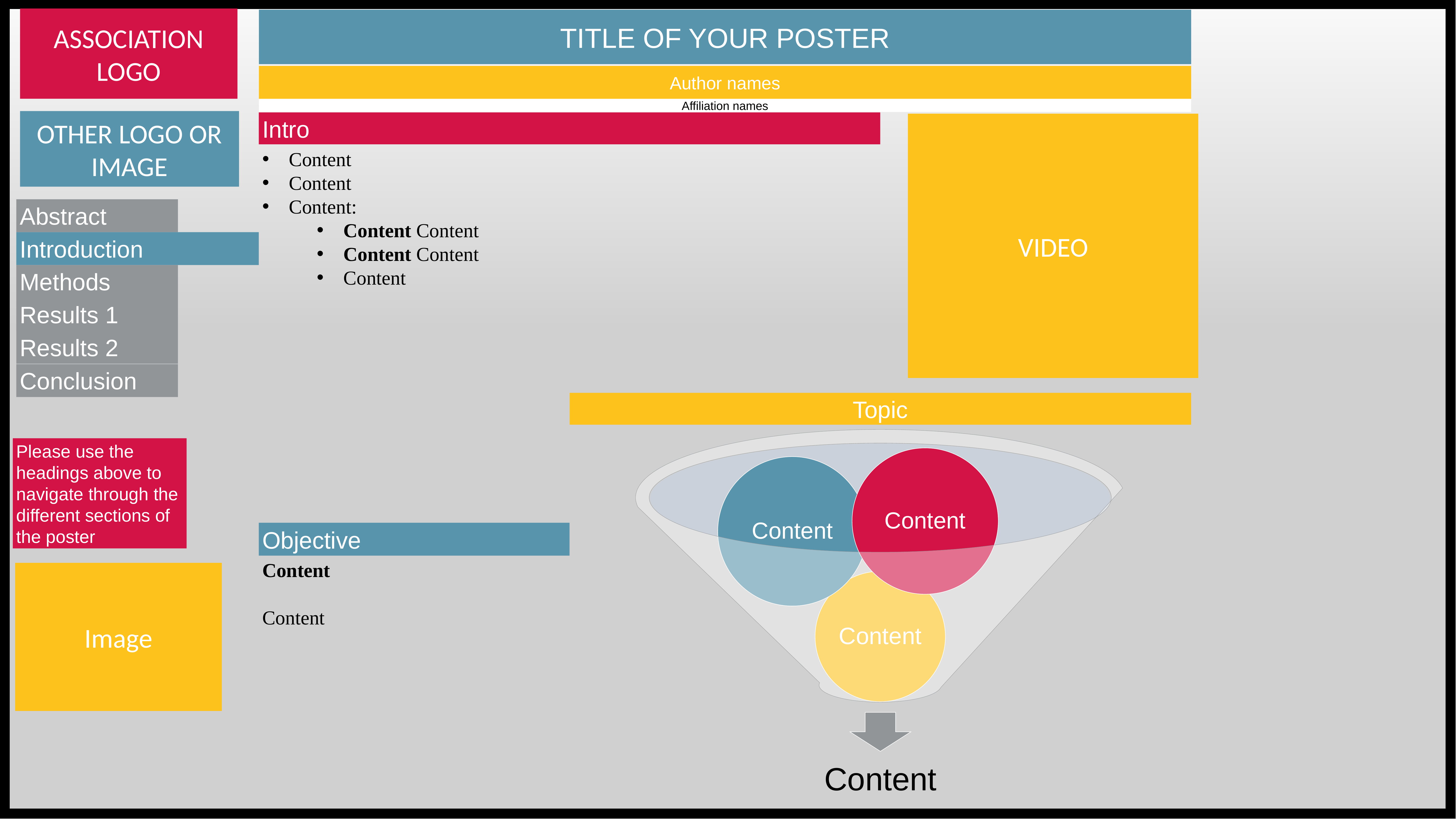

ASSOCIATION LOGO
TITLE OF YOUR POSTER
Author names
Affiliation names
OTHER LOGO OR IMAGE
Intro
VIDEO
Content
Content
Content:
Content Content
Content Content
Content
Abstract
Introduction
Methods
Results 1
Results 2
Conclusion
Topic
Content
Content
Content
Content
Please use the headings above to navigate through the different sections of the poster
Objective
Content

Content
Image